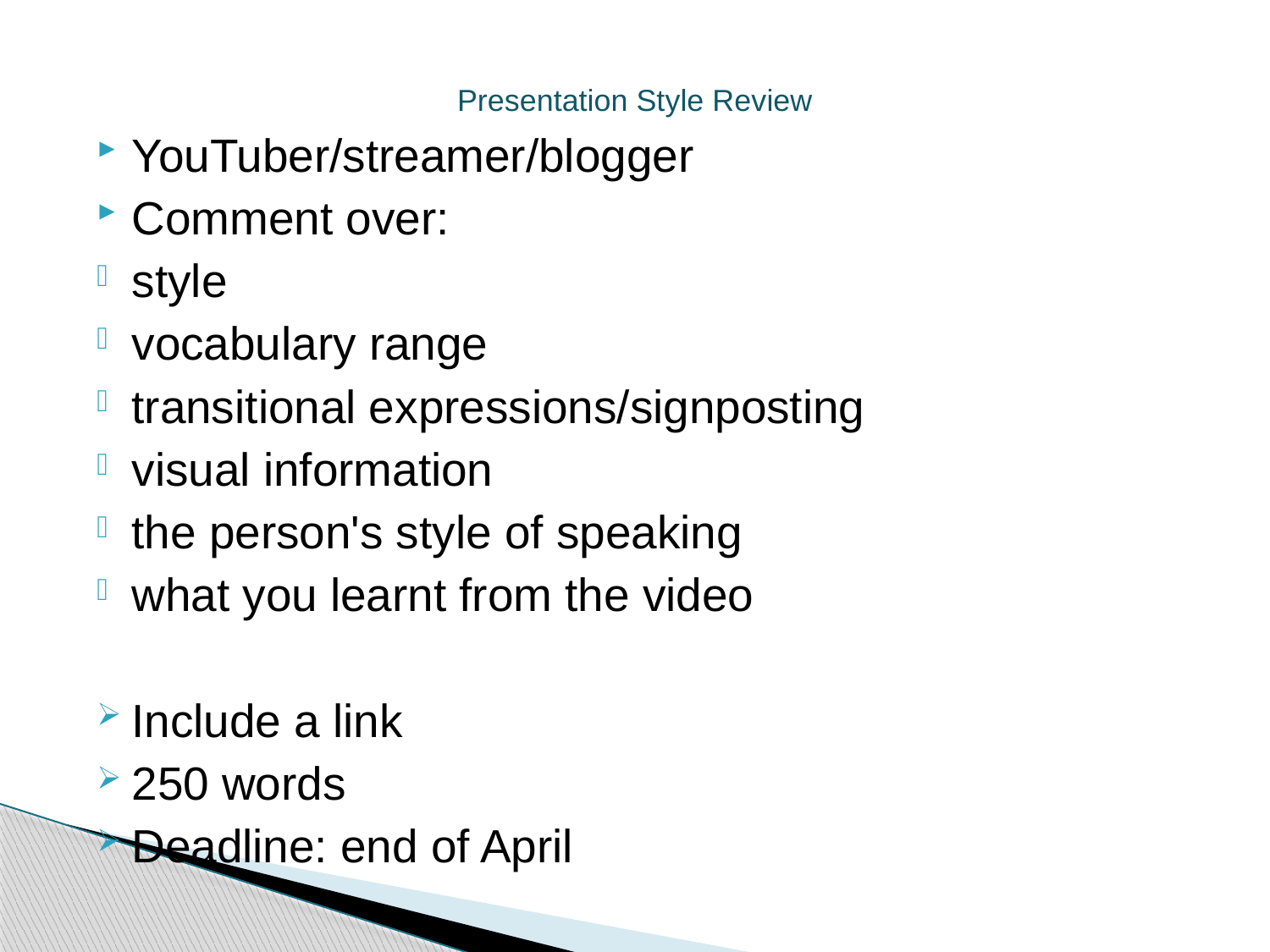

# Presentation Style Review
YouTuber/streamer/blogger
Comment over:
style
vocabulary range
transitional expressions/signposting
visual information
the person's style of speaking
what you learnt from the video

Include a link
250 words
Deadline: end of April